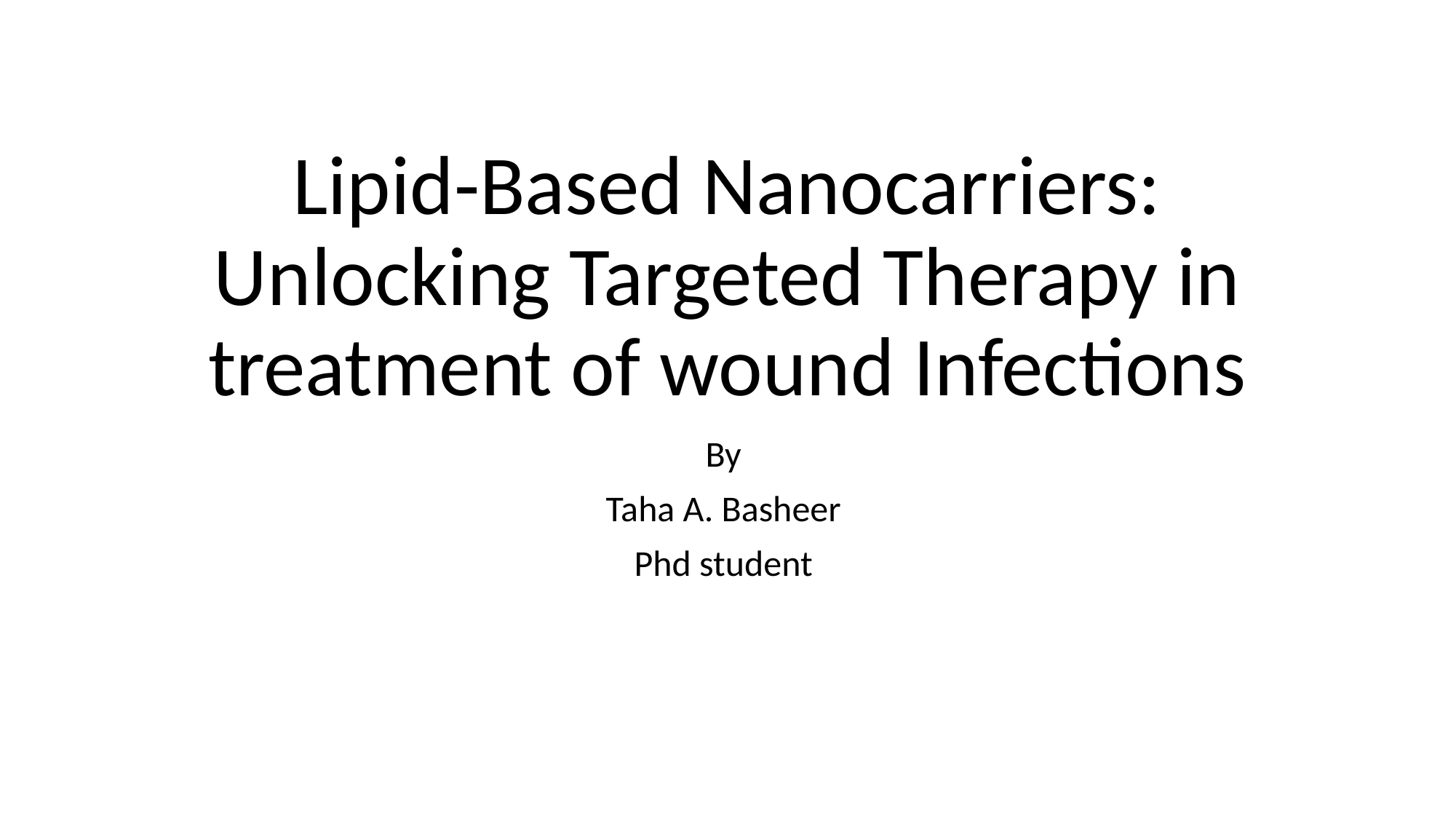

# Lipid-Based Nanocarriers: Unlocking Targeted Therapy in treatment of wound Infections
By
Taha A. Basheer
Phd student